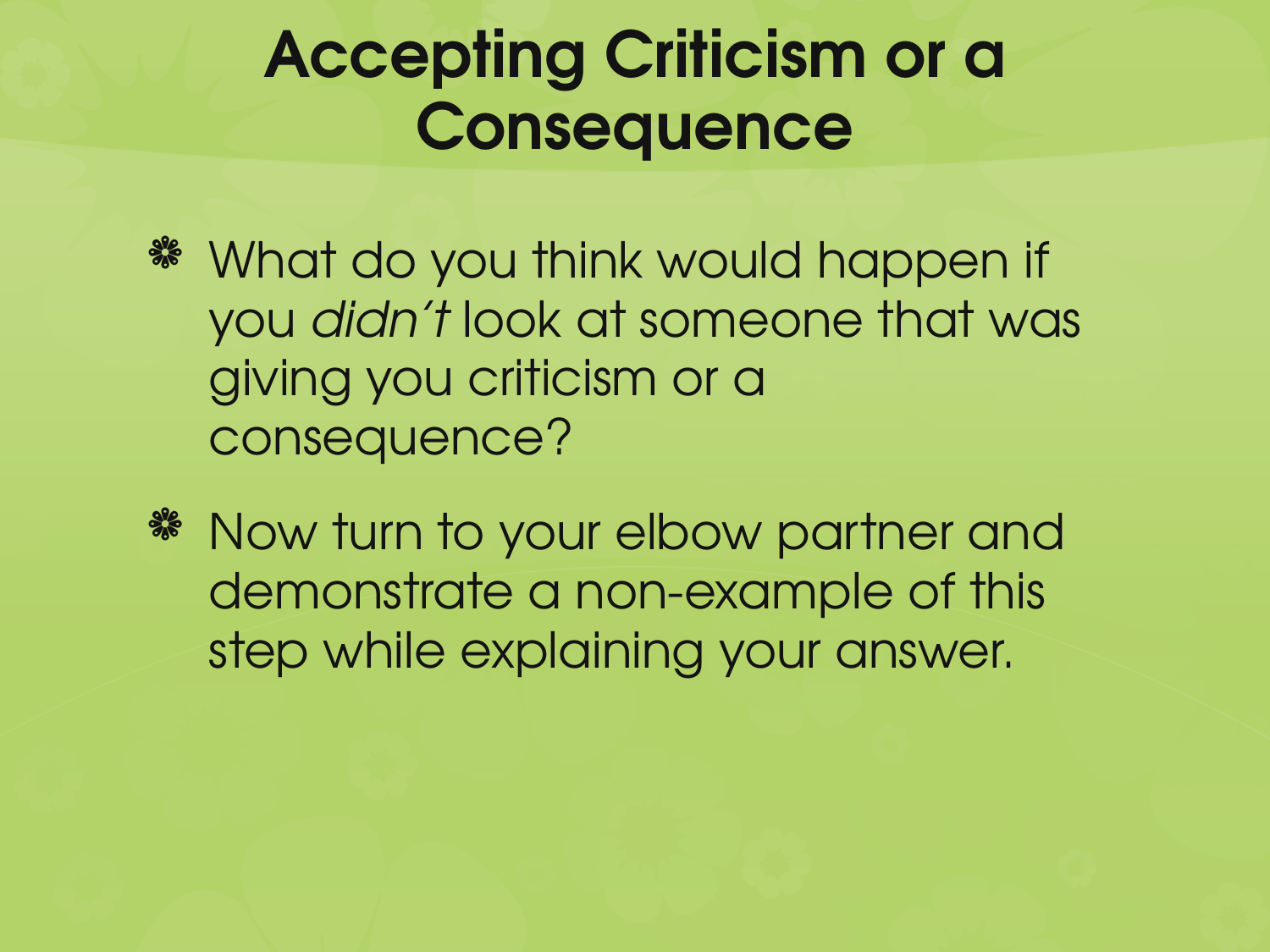

# Accepting Criticism or a Consequence
What do you think would happen if you didn’t look at someone that was giving you criticism or a consequence?
Now turn to your elbow partner and demonstrate a non-example of this step while explaining your answer.